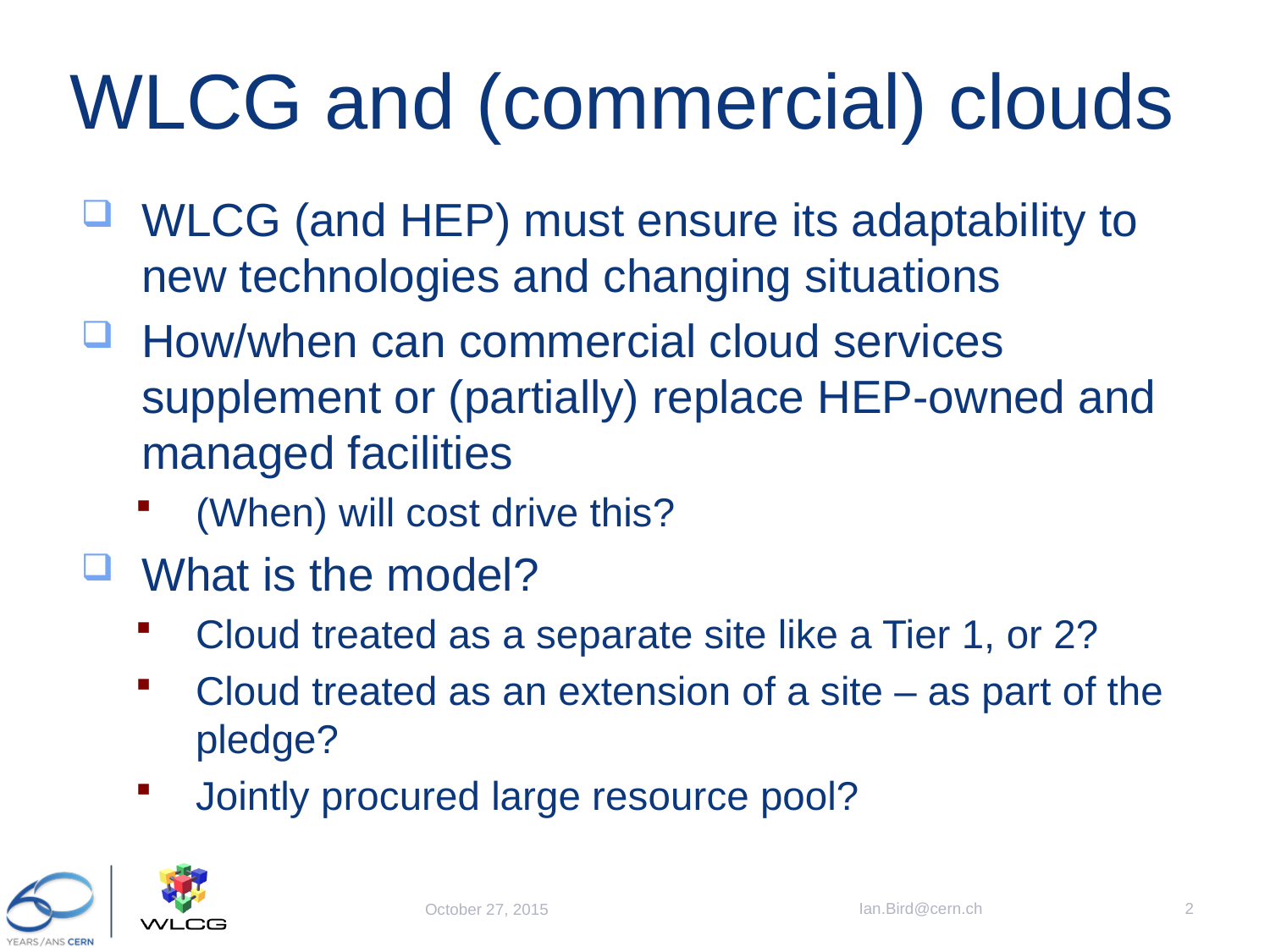

# WLCG and (commercial) clouds
WLCG (and HEP) must ensure its adaptability to new technologies and changing situations
How/when can commercial cloud services supplement or (partially) replace HEP-owned and managed facilities
(When) will cost drive this?
What is the model?
Cloud treated as a separate site like a Tier 1, or 2?
Cloud treated as an extension of a site – as part of the pledge?
Jointly procured large resource pool?
Ian.Bird@cern.ch
2
October 27, 2015